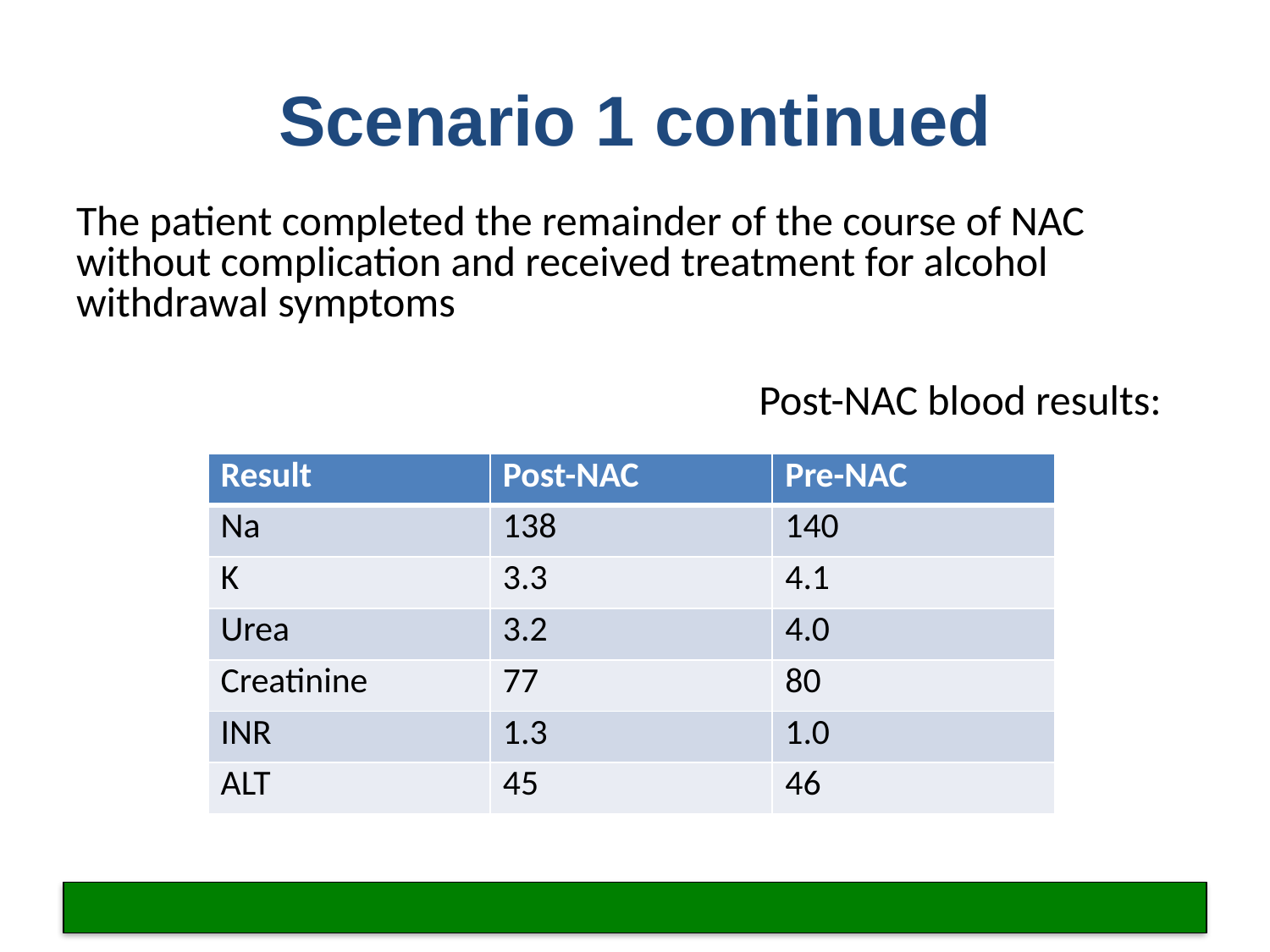

# Scenario 1 continued
The patient completed the remainder of the course of NAC without complication and received treatment for alcohol withdrawal symptoms

						Post-NAC blood results:

| Result | Post-NAC | Pre-NAC |
| --- | --- | --- |
| Na | 138 | 140 |
| K | 3.3 | 4.1 |
| Urea | 3.2 | 4.0 |
| Creatinine | 77 | 80 |
| INR | 1.3 | 1.0 |
| ALT | 45 | 46 |